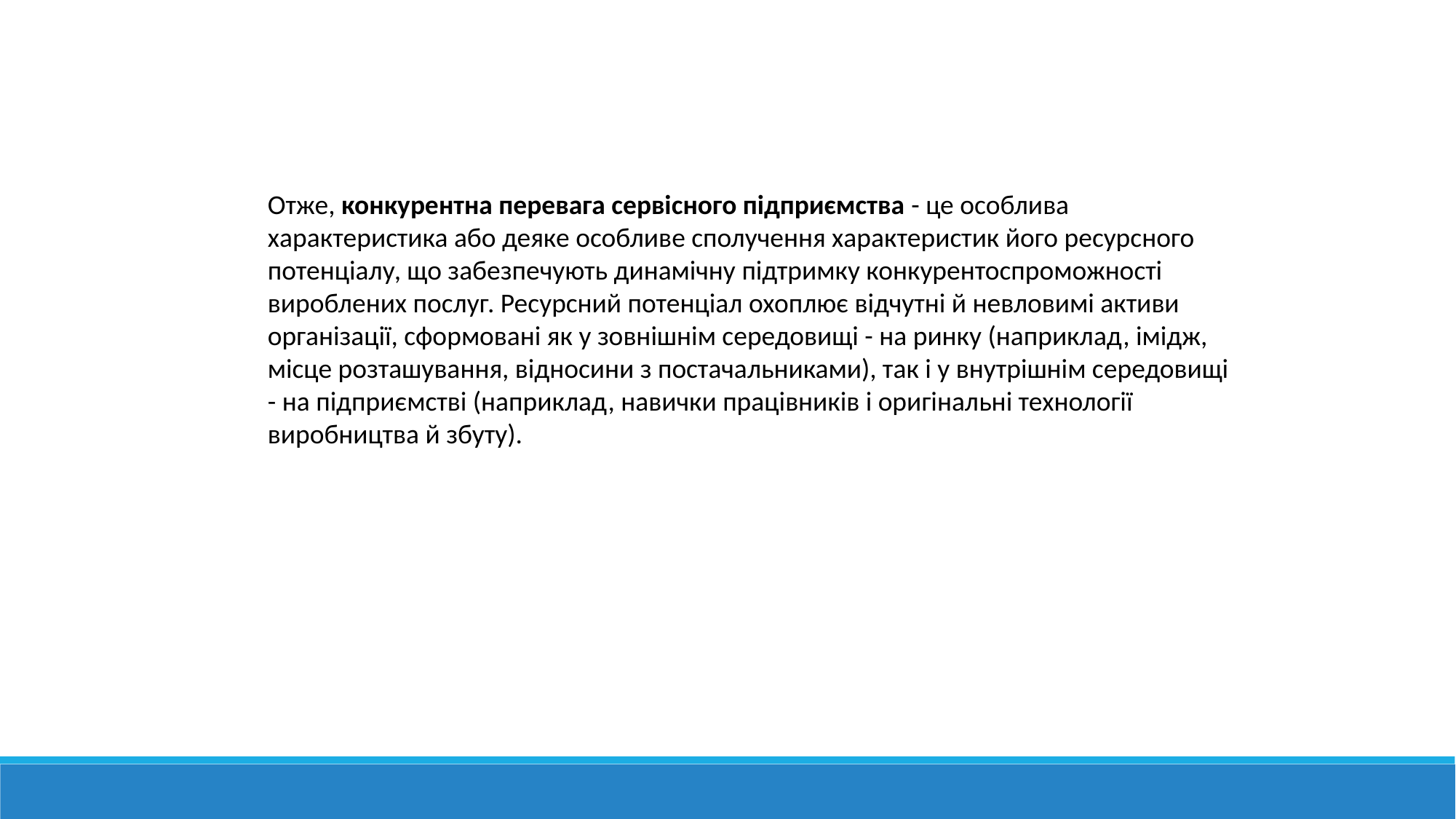

Отже, конкурентна перевага сервісного підприємства - це особлива характеристика або деяке особливе сполучення характеристик його ресурсного потенціалу, що забезпечують динамічну підтримку конкурентоспроможності вироблених послуг. Ресурсний потенціал охоплює відчутні й невловимі активи організації, сформовані як у зовнішнім середовищі - на ринку (наприклад, імідж, місце розташування, відносини з постачальниками), так і у внутрішнім середовищі - на підприємстві (наприклад, навички працівників і оригінальні технології виробництва й збуту).